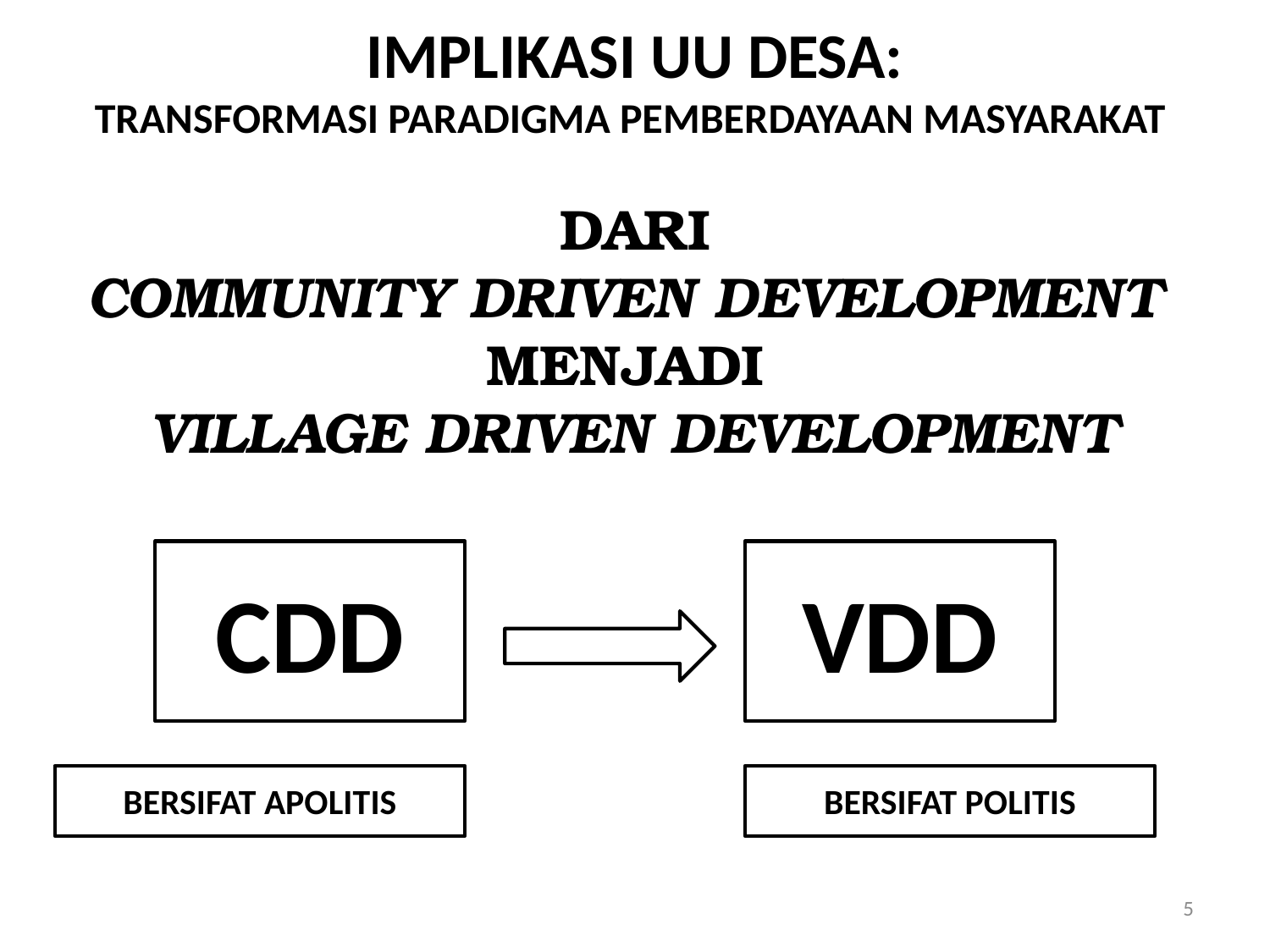

Implikasi uu desa:
TRANSFORMASI PARADIGMA PEMBERDAYAAN MASYARAKAT
DARI
COMMUNITY DRIVEN DEVELOPMENT
MENJADI
VILLAGE DRIVEN DEVELOPMENT

CDD
VDD

BERSIFAT APOLITIS
BERSIFAT POLITIS
5